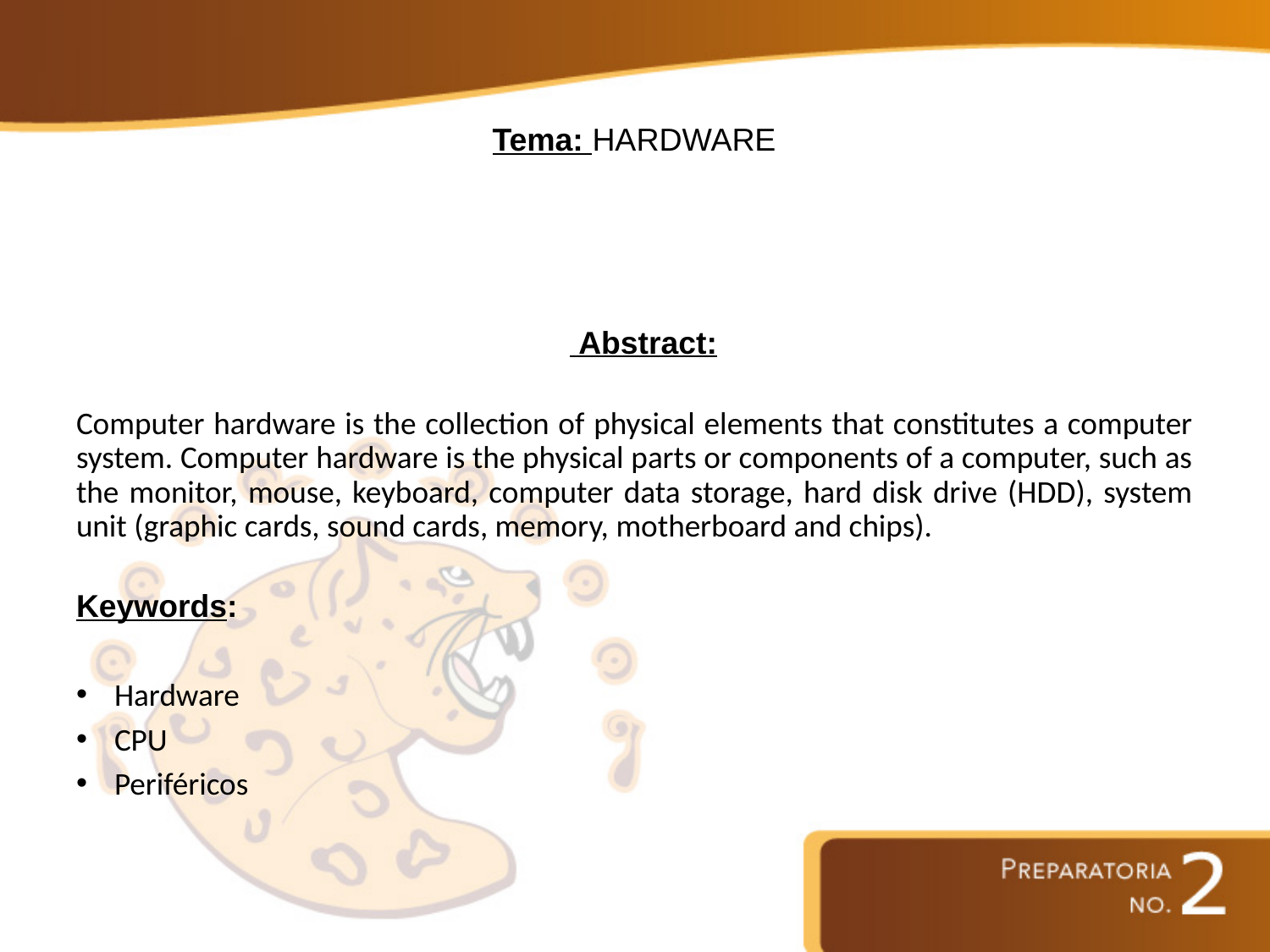

# Tema: HARDWARE

   Abstract:

Computer hardware is the collection of physical elements that constitutes a computer system. Computer hardware is the physical parts or components of a computer, such as the monitor, mouse, keyboard, computer data storage, hard disk drive (HDD), system unit (graphic cards, sound cards, memory, motherboard and chips).

Keywords:

Hardware
CPU
Periféricos